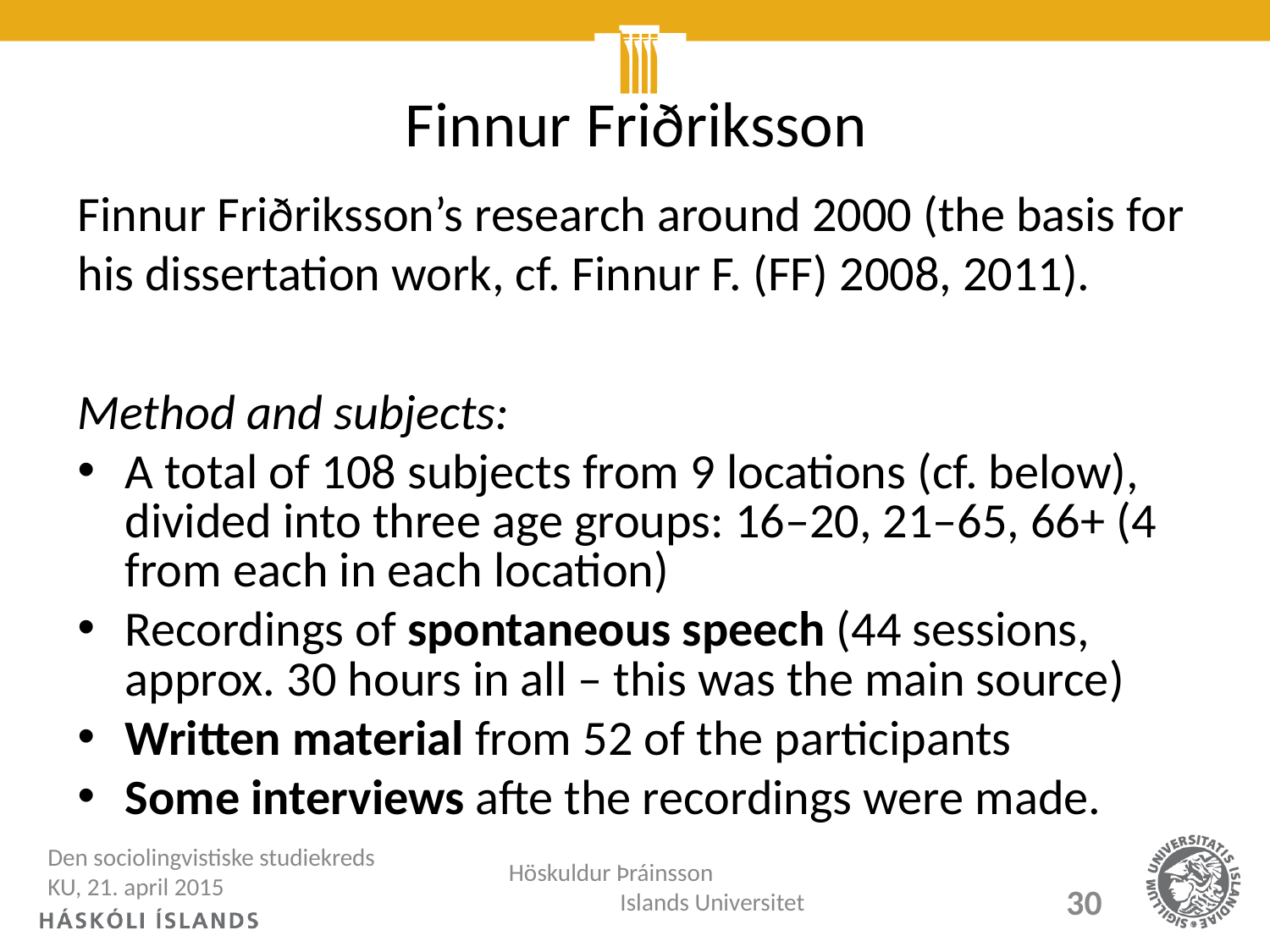

# Finnur Friðriksson
Finnur Friðriksson’s research around 2000 (the basis for his dissertation work, cf. Finnur F. (FF) 2008, 2011).

Method and subjects:
A total of 108 subjects from 9 locations (cf. below), divided into three age groups: 16–20, 21–65, 66+ (4 from each in each location)
Recordings of spontaneous speech (44 sessions, approx. 30 hours in all – this was the main source)
Written material from 52 of the participants
Some interviews afte the recordings were made.

Den sociolingvistiske studiekreds KU, 21. april 2015
Höskuldur Þráinsson                                      Islands Universitet
30